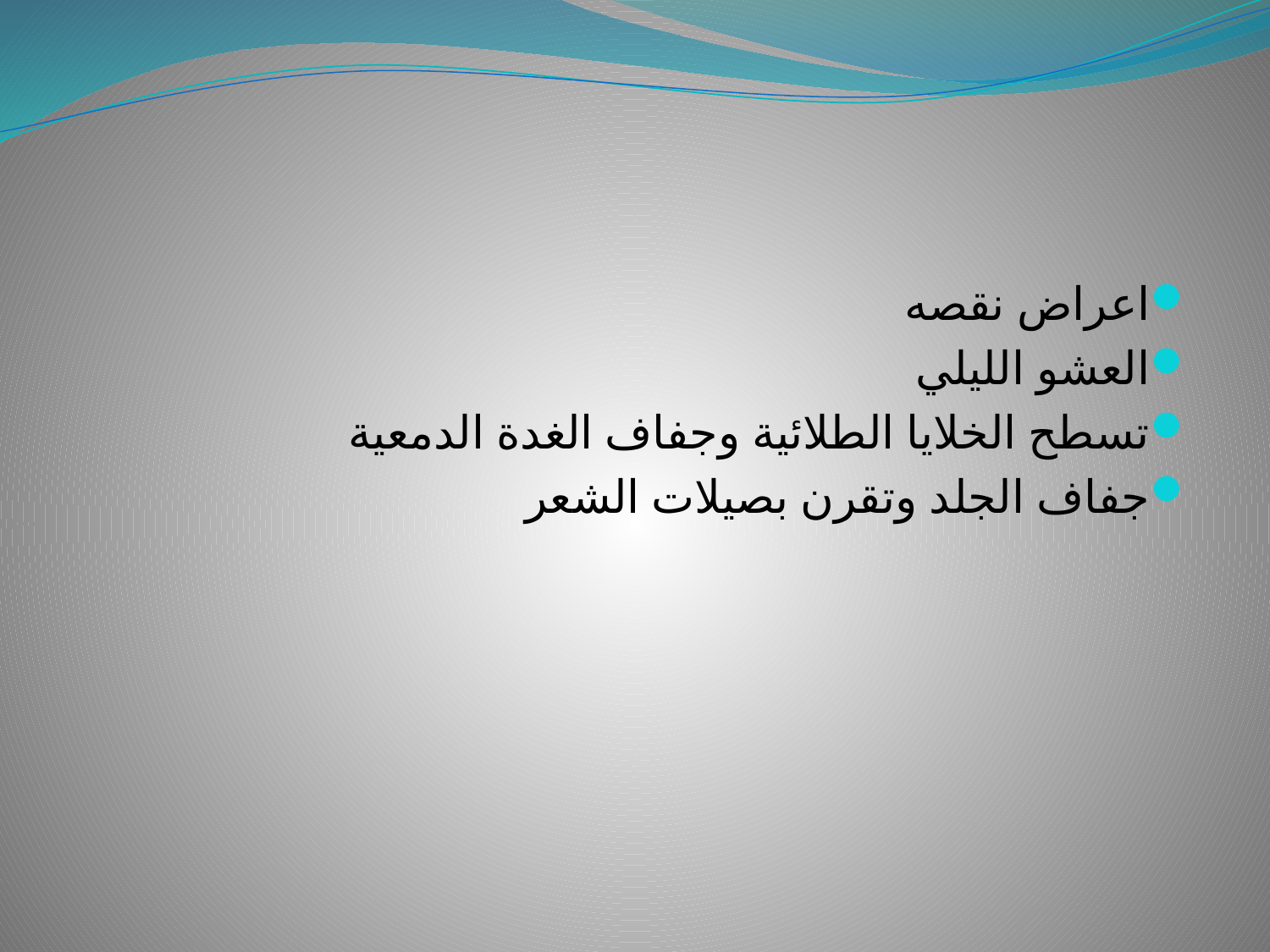

اعراض نقصه
العشو الليلي
تسطح الخلايا الطلائية وجفاف الغدة الدمعية
جفاف الجلد وتقرن بصيلات الشعر